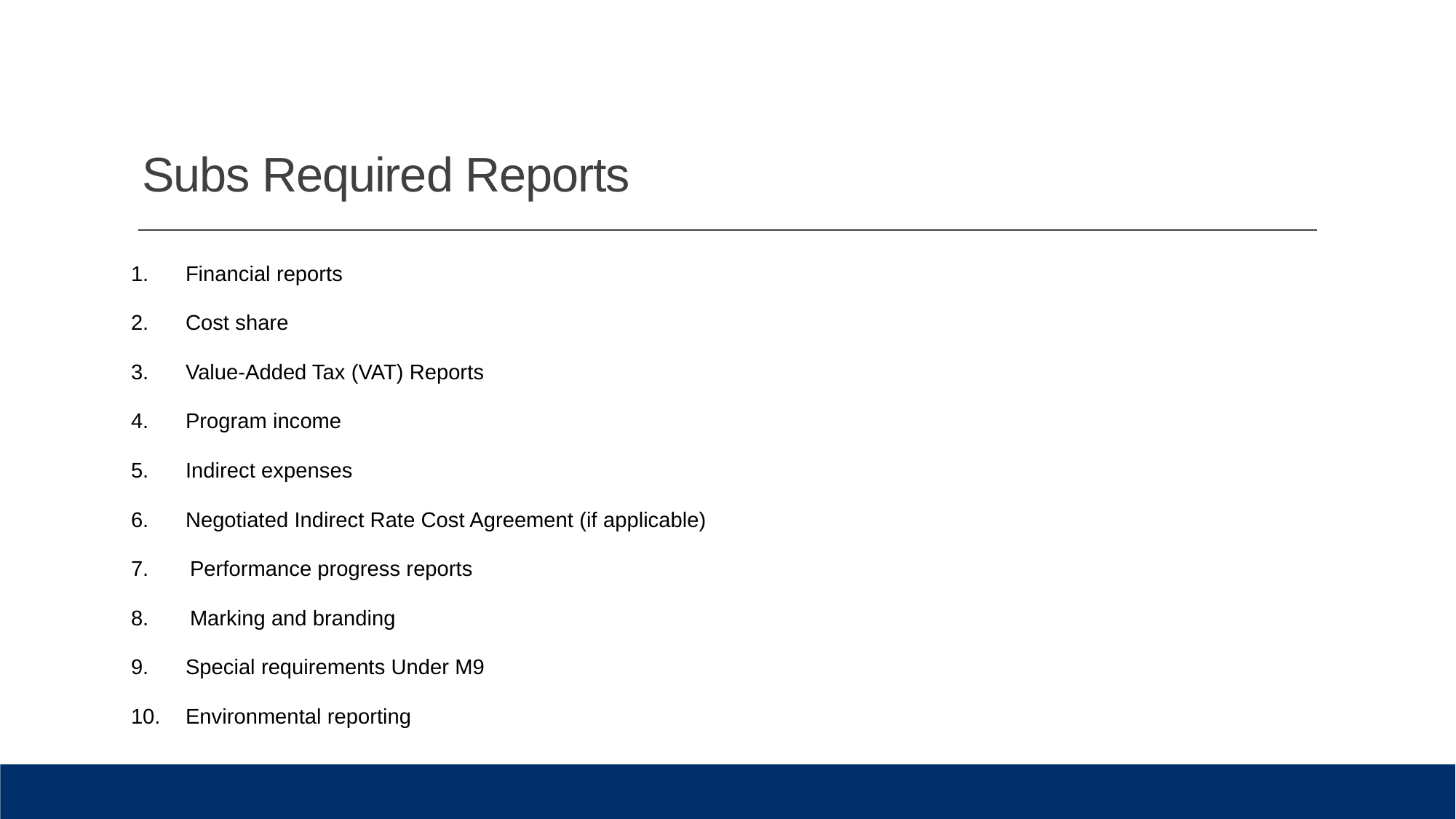

# Subs Required Reports
Financial reports
Cost share
Value-Added Tax (VAT) Reports
Program income
Indirect expenses
Negotiated Indirect Rate Cost Agreement (if applicable)
   Performance progress reports
   Marking and branding
Special requirements Under M9
Environmental reporting